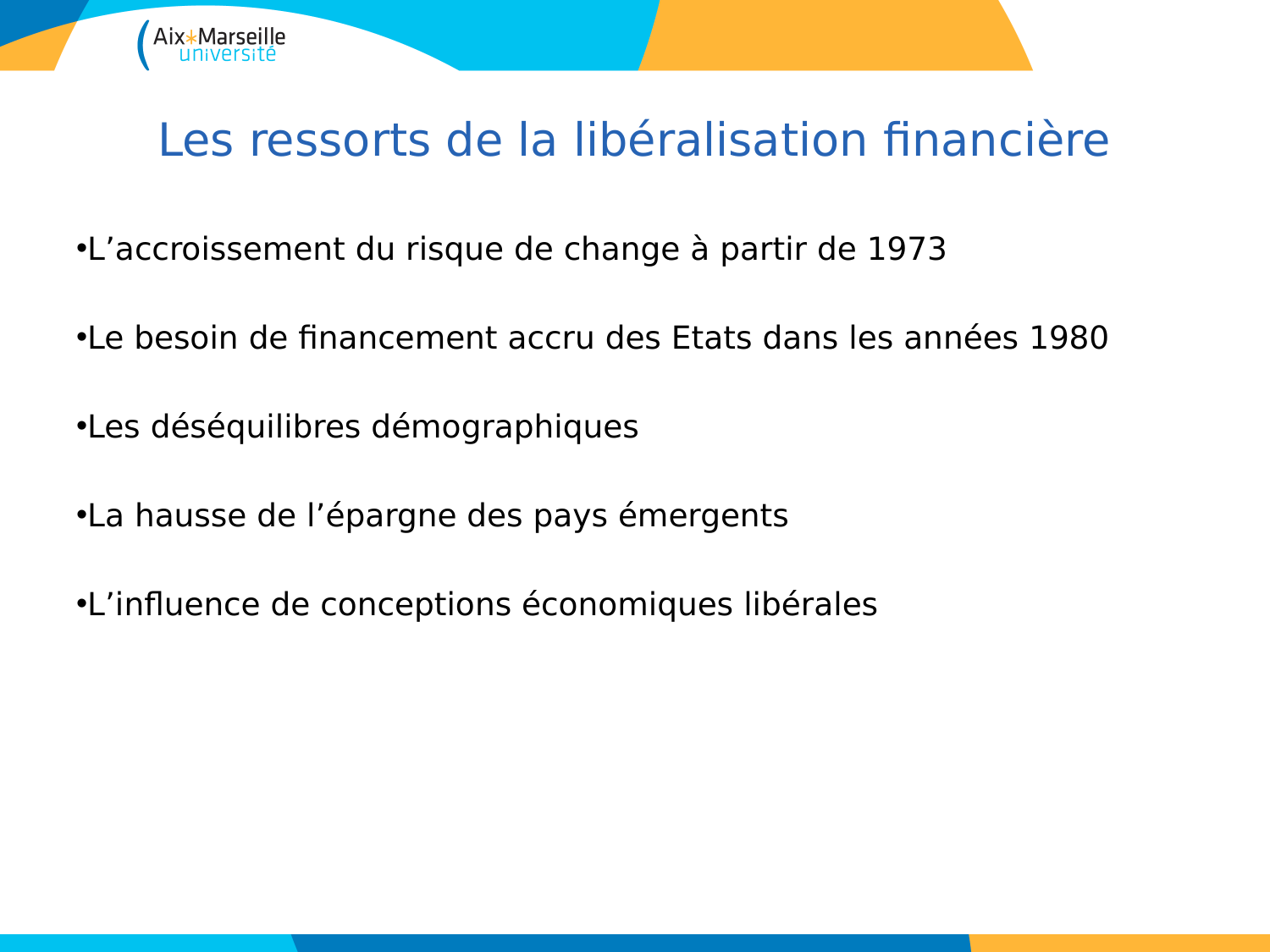

# Les ressorts de la libéralisation financière
L’accroissement du risque de change à partir de 1973

Le besoin de financement accru des Etats dans les années 1980

Les déséquilibres démographiques

La hausse de l’épargne des pays émergents

L’influence de conceptions économiques libérales